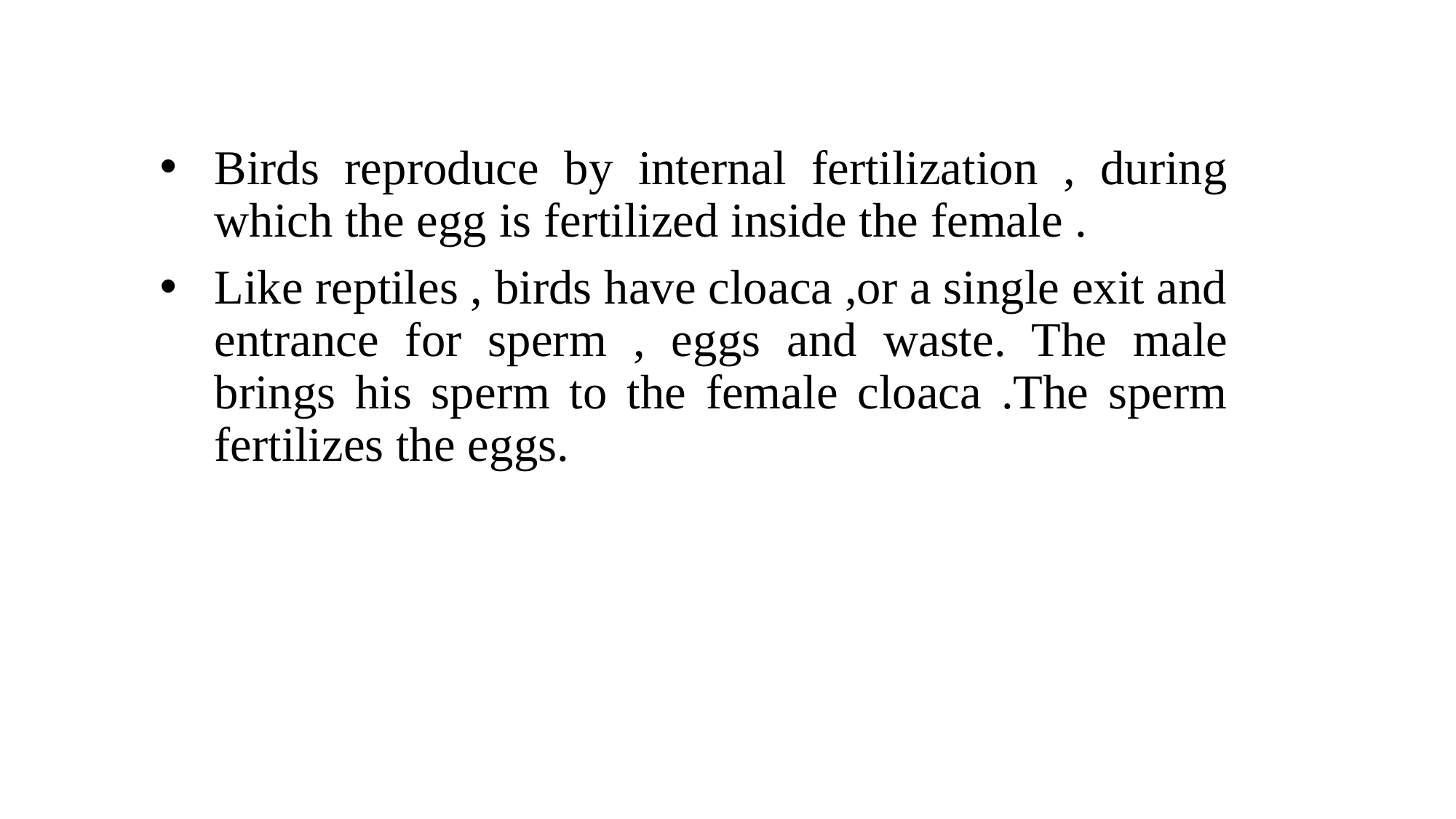

Birds reproduce by internal fertilization , during which the egg is fertilized inside the female .
Like reptiles , birds have cloaca ,or a single exit and entrance for sperm , eggs and waste. The male brings his sperm to the female cloaca .The sperm fertilizes the eggs.